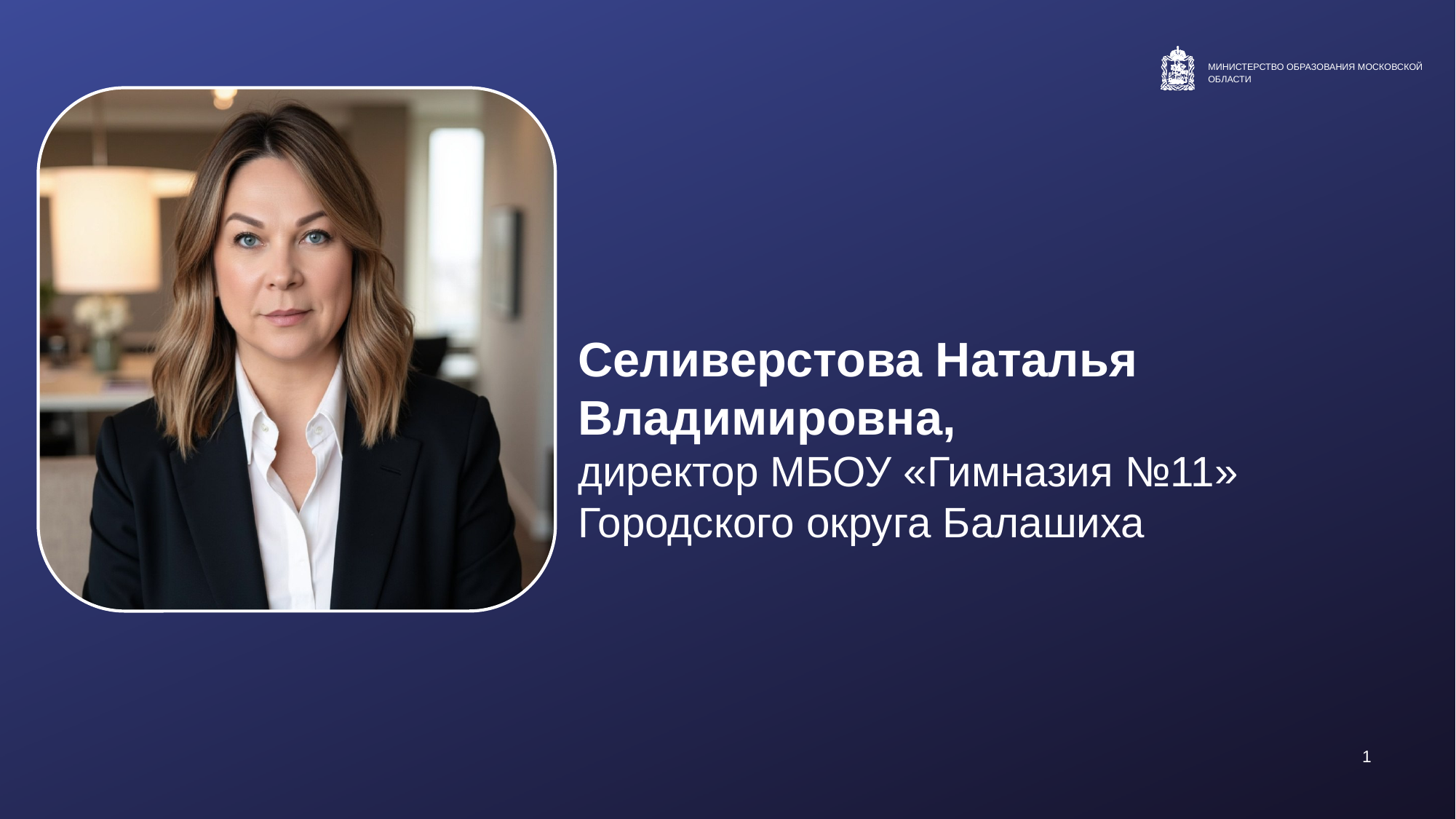

Селиверстова Наталья Владимировна,
директор МБОУ «Гимназия №11»
Городского округа Балашиха